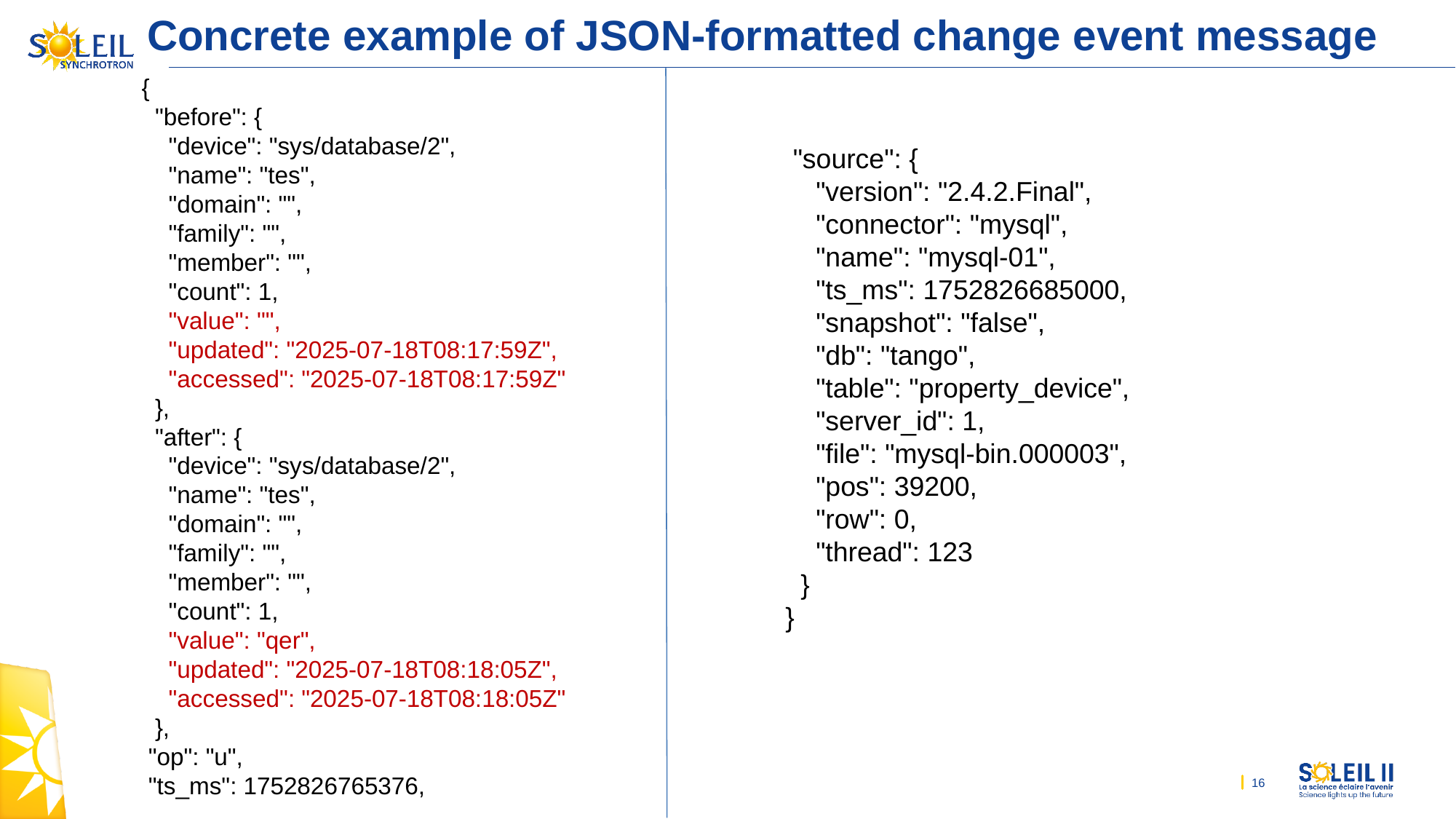

# Concrete example of JSON-formatted change event message
{
  "before": {
    "device": "sys/database/2",
    "name": "tes",
    "domain": "",
    "family": "",
    "member": "",
    "count": 1,
    "value": "",
    "updated": "2025-07-18T08:17:59Z",
    "accessed": "2025-07-18T08:17:59Z"
  },
  "after": {
    "device": "sys/database/2",
    "name": "tes",
    "domain": "",
    "family": "",
    "member": "",
    "count": 1,
    "value": "qer",
    "updated": "2025-07-18T08:18:05Z",
    "accessed": "2025-07-18T08:18:05Z"
  },
 "op": "u",
 "ts_ms": 1752826765376,

 "source": {
    "version": "2.4.2.Final",
    "connector": "mysql",
    "name": "mysql-01",
    "ts_ms": 1752826685000,
    "snapshot": "false",
    "db": "tango",
    "table": "property_device",
    "server_id": 1,
    "file": "mysql-bin.000003",
    "pos": 39200,
    "row": 0,
    "thread": 123
  }
}

16